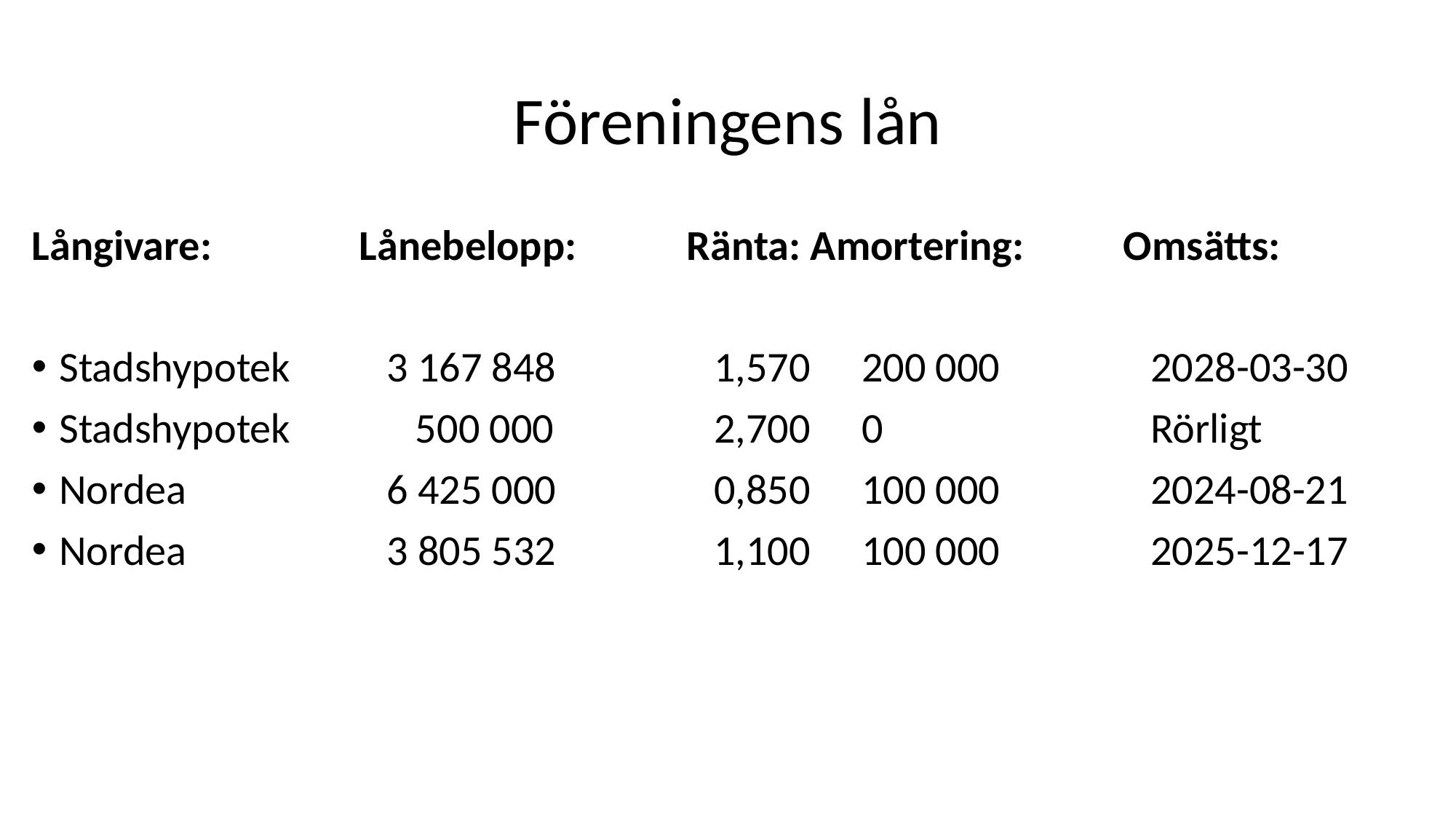

# Föreningens lån
Långivare:		Lånebelopp:	 	Ränta: Amortering:	Omsätts:

Stadshypotek	3 167 848		1,570	    200 000		2028-03-30
Stadshypotek	   500 000		2,700	    0			Rörligt
Nordea		6 425 000		0,850	    100 000		2024-08-21
Nordea		3 805 532		1,100	    100 000		2025-12-17